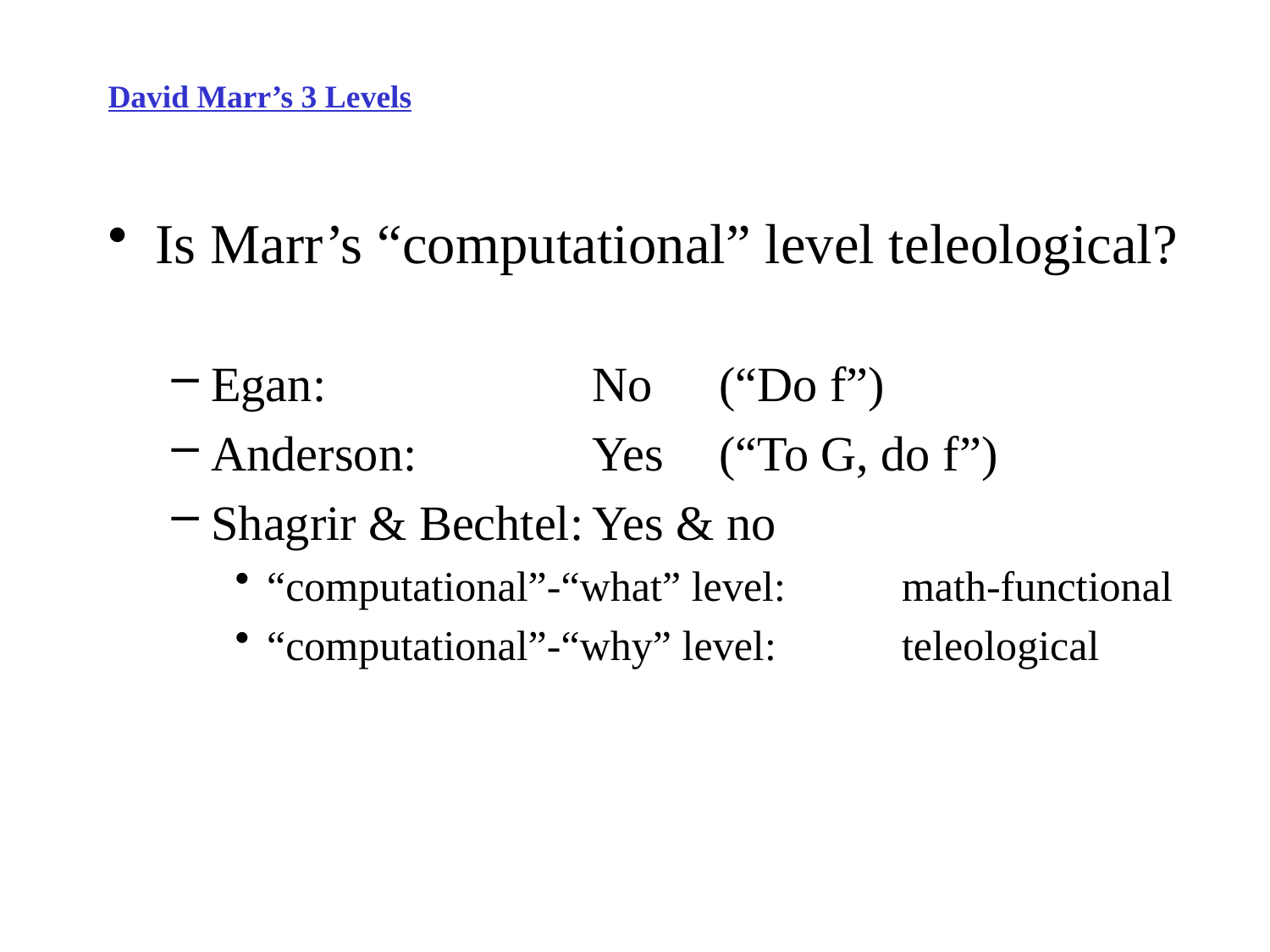

# David Marr’s 3 Levels
Is Marr’s “computational” level teleological?
Egan:			No	(“Do f”)
Anderson:		Yes	(“To G, do f”)
Shagrir & Bechtel:	Yes & no
“computational”-“what” level:	math-functional
“computational”-“why” level:	teleological